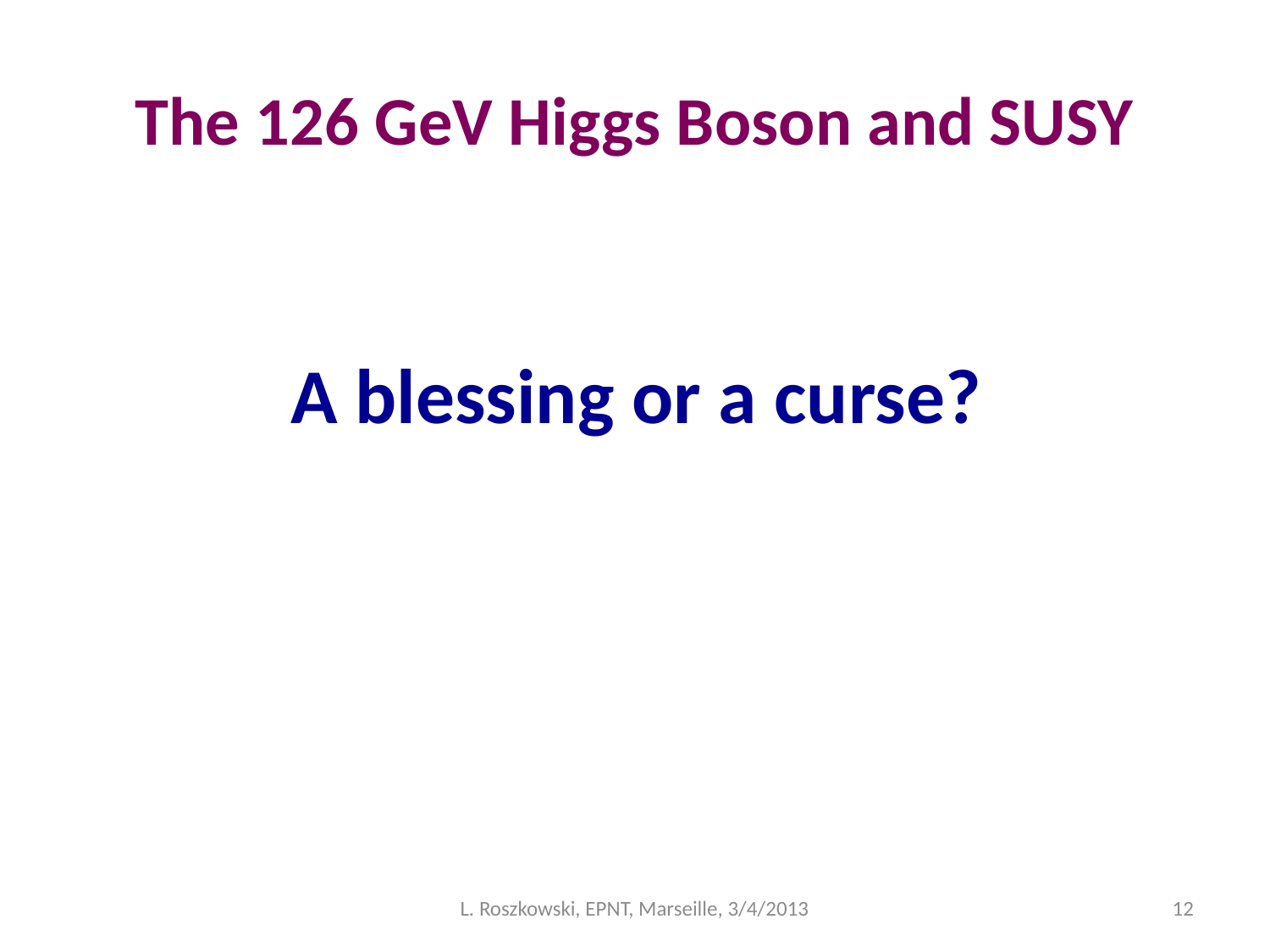

# The 126 GeV Higgs Boson and SUSY
A blessing or a curse?
L. Roszkowski, EPNT, Marseille, 3/4/2013
12